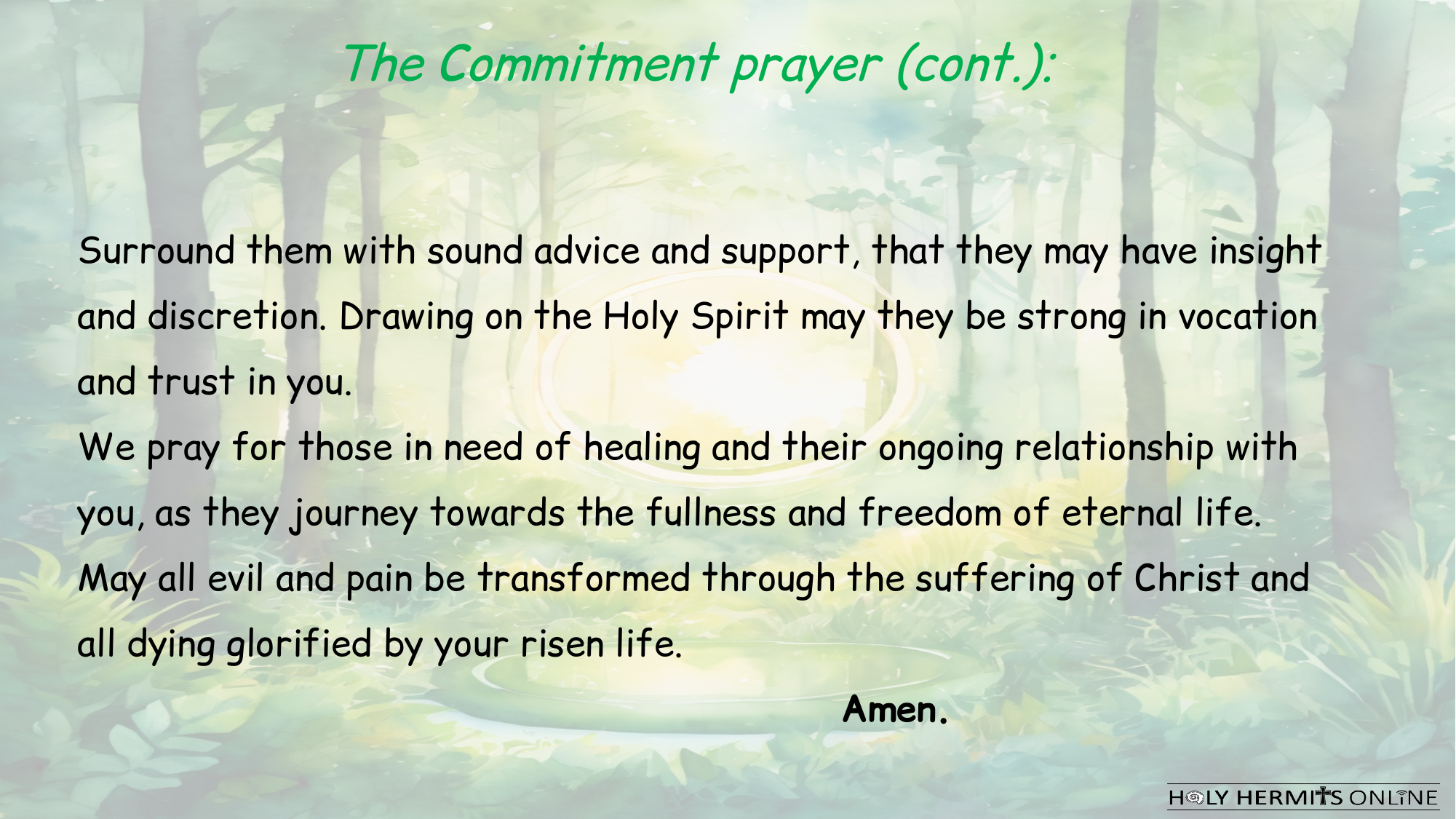

The Commitment prayer (cont.):
​

Surround them with sound advice and support, that they may have insight
and discretion. ​​Drawing on the Holy Spirit may they be strong in vocation
and trust in you. ​​​
​We pray for those in need of healing and their ongoing relationship with
you, as they journey towards the fullness and freedom of eternal life.
​May all evil and pain be transformed through the suffering of Christ and
all dying glorified by your risen life. ​
							Amen.​